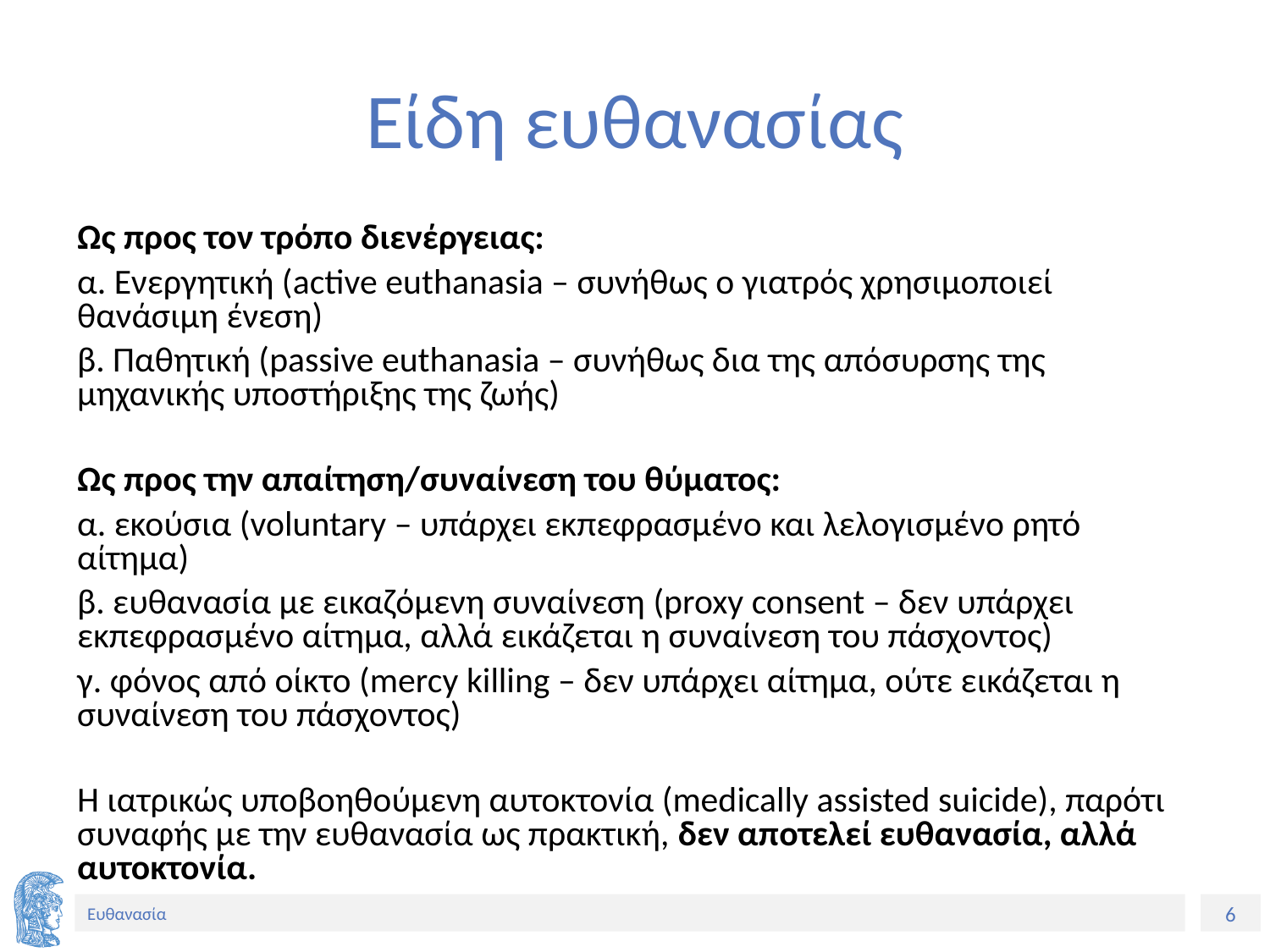

# Είδη ευθανασίας
Ως προς τον τρόπο διενέργειας:
α. Ενεργητική (active euthanasia – συνήθως ο γιατρός χρησιμοποιεί θανάσιμη ένεση)
β. Παθητική (passive euthanasia – συνήθως δια της απόσυρσης της μηχανικής υποστήριξης της ζωής)

Ως προς την απαίτηση/συναίνεση του θύματος:
α. εκούσια (voluntary – υπάρχει εκπεφρασμένο και λελογισμένο ρητό αίτημα)
β. ευθανασία με εικαζόμενη συναίνεση (proxy consent – δεν υπάρχει εκπεφρασμένο αίτημα, αλλά εικάζεται η συναίνεση του πάσχοντος)
γ. φόνος από οίκτο (mercy killing – δεν υπάρχει αίτημα, ούτε εικάζεται η συναίνεση του πάσχοντος)

Η ιατρικώς υποβοηθούμενη αυτοκτονία (medically assisted suicide), παρότι συναφής με την ευθανασία ως πρακτική, δεν αποτελεί ευθανασία, αλλά αυτοκτονία.